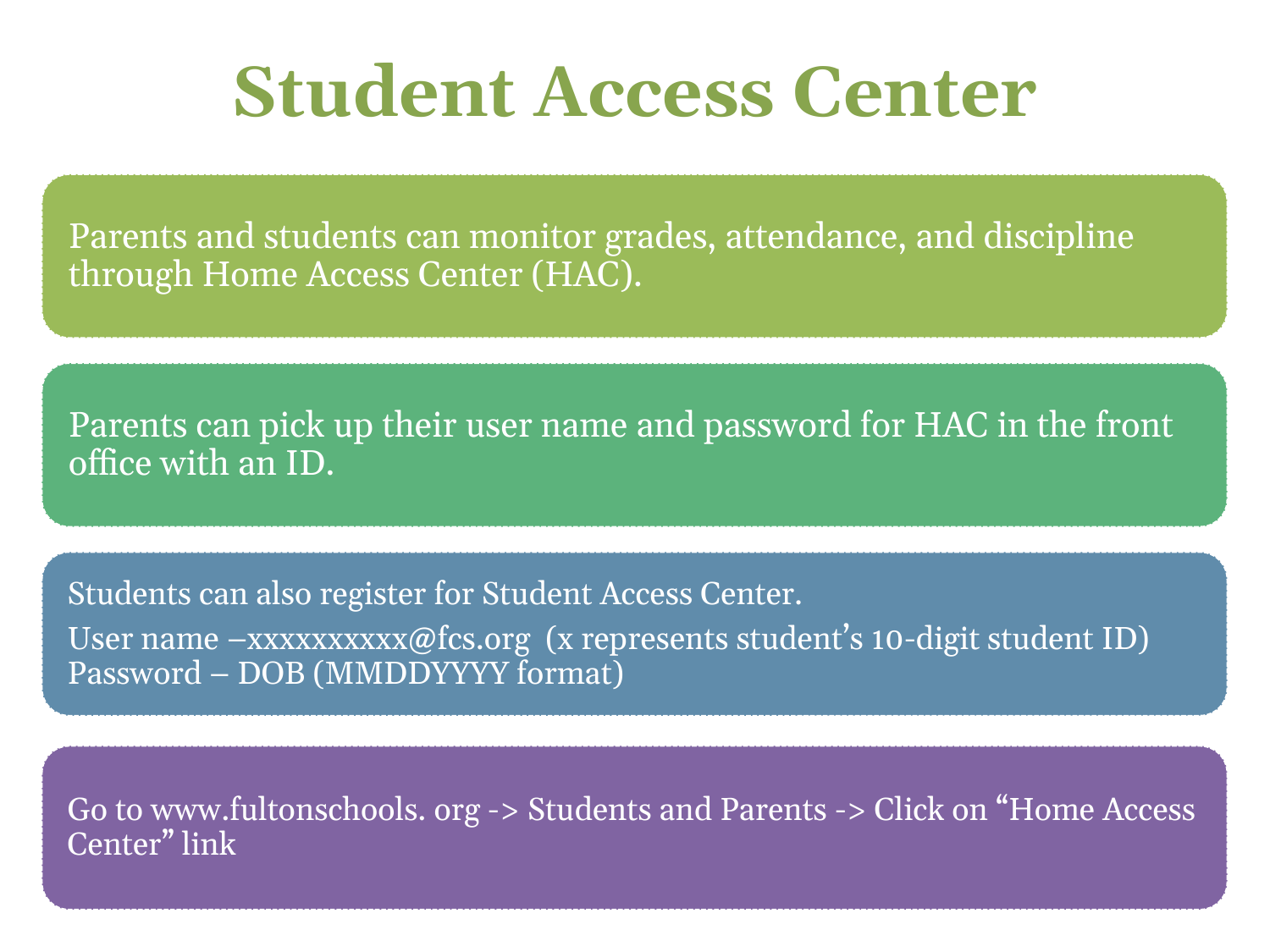

# Student Access Center
Parents and students can monitor grades, attendance, and discipline through Home Access Center (HAC).
Parents can pick up their user name and password for HAC in the front office with an ID.
Students can also register for Student Access Center.
User name –xxxxxxxxxx@fcs.org  (x represents student’s 10-digit student ID) Password – DOB (MMDDYYYY format)
Go to www.fultonschools. org -> Students and Parents -> Click on “Home Access Center” link